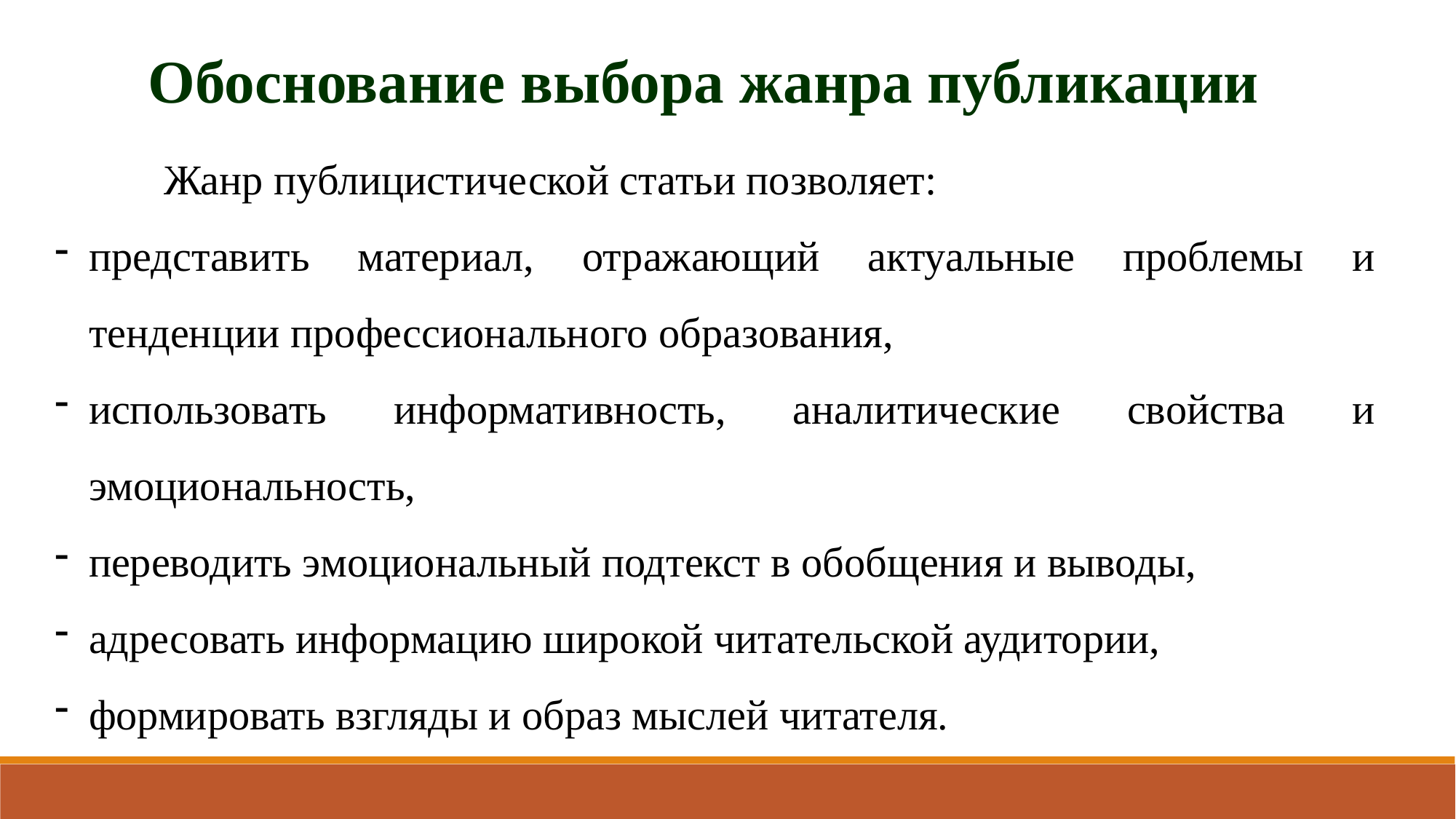

Обоснование выбора жанра публикации
	Жанр публицистической статьи позволяет:
представить материал, отражающий актуальные проблемы и тенденции профессионального образования,
использовать информативность, аналитические свойства и эмоциональность,
переводить эмоциональный подтекст в обобщения и выводы,
адресовать информацию широкой читательской аудитории,
формировать взгляды и образ мыслей читателя.